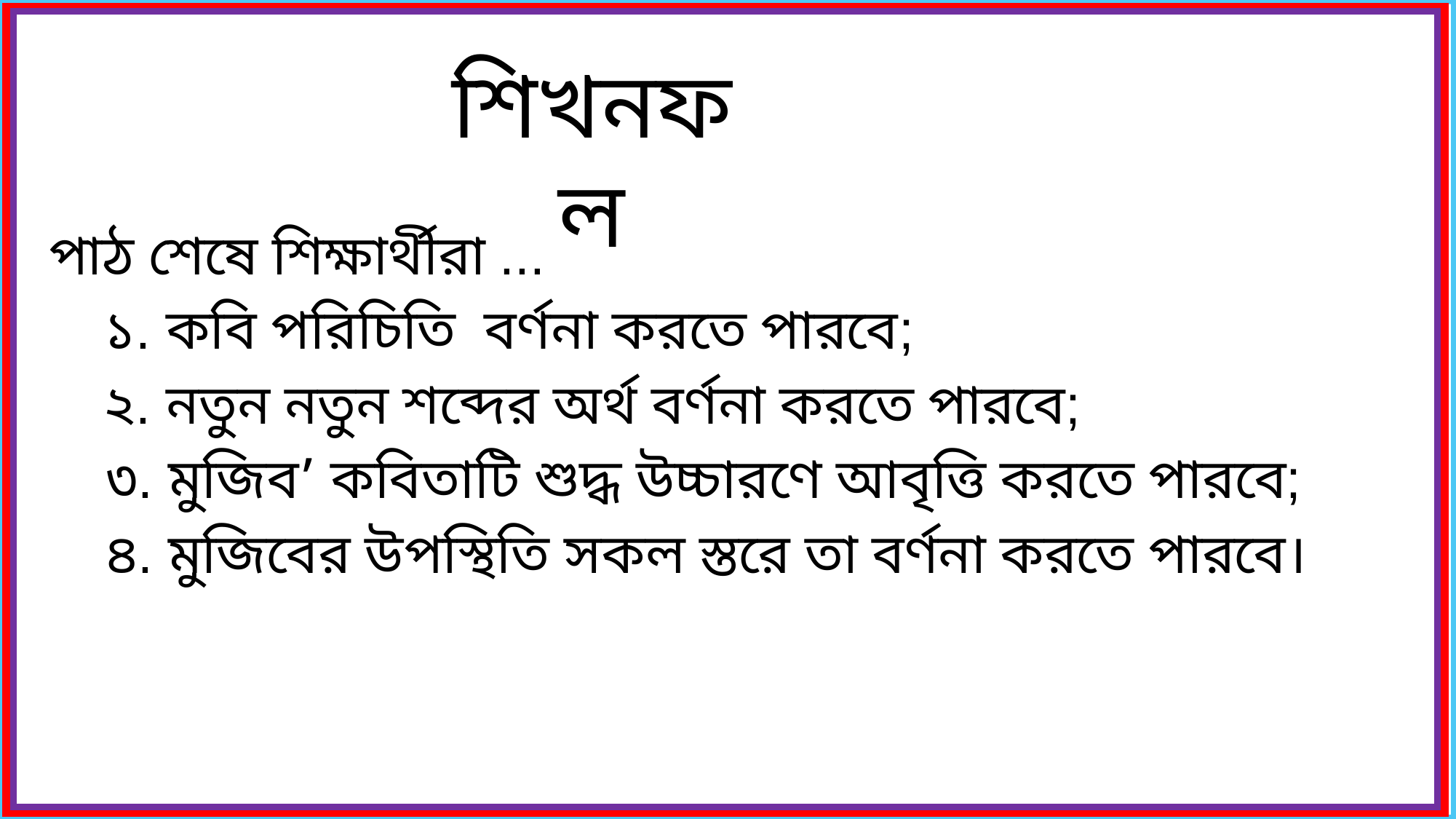

শিখনফল
পাঠ শেষে শিক্ষার্থীরা ...
১. কবি পরিচিতি  বর্ণনা করতে পারবে;
২. নতুন নতুন শব্দের অর্থ বর্ণনা করতে পারবে;
    ৩. মুজিব’ কবিতাটি শুদ্ধ উচ্চারণে আবৃত্তি করতে পারবে;
    ৪. মুজিবের উপস্থিতি সকল স্তরে তা বর্ণনা করতে পারবে।